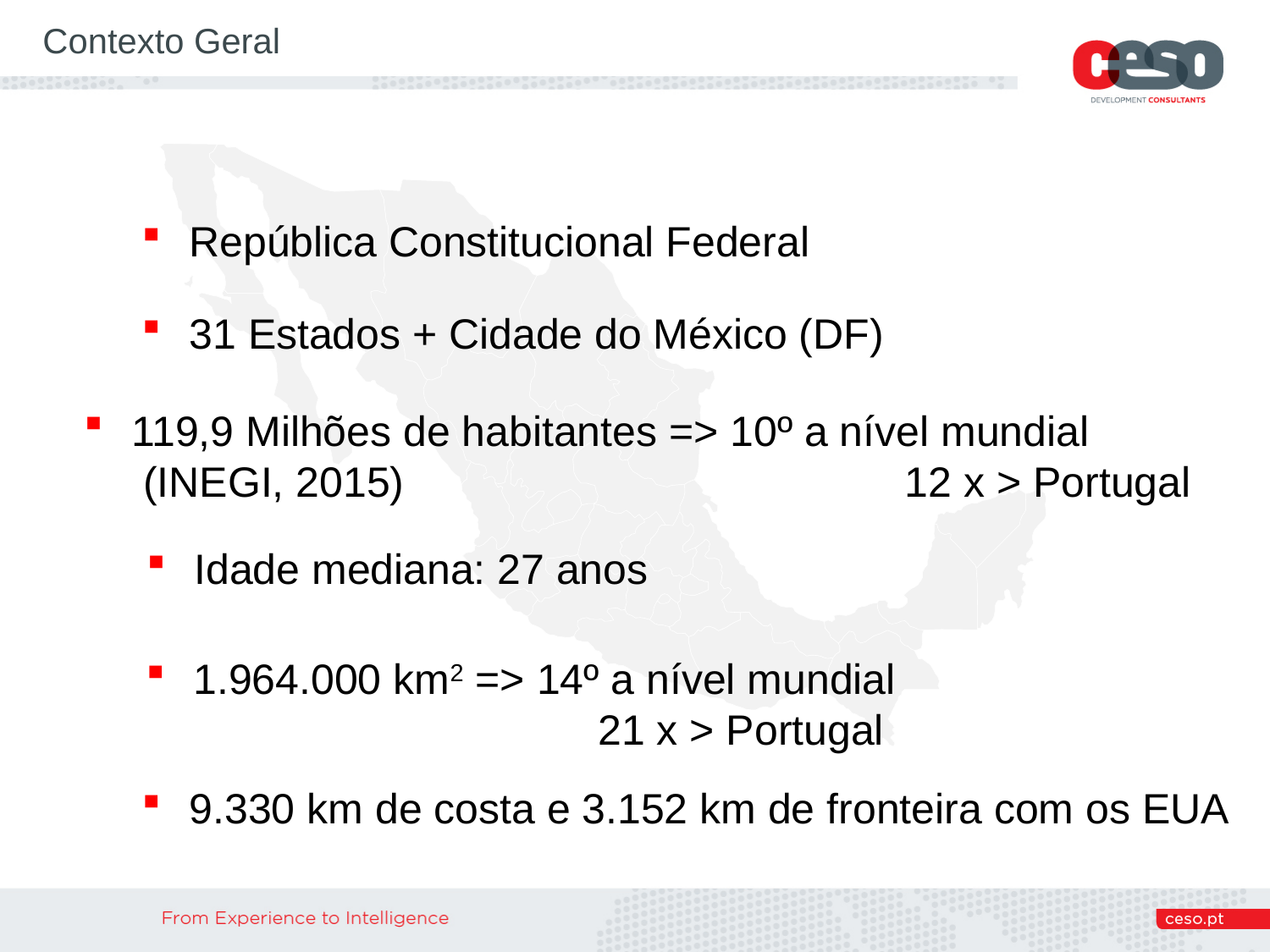

Contexto Geral

República Constitucional Federal
31 Estados + Cidade do México (DF)
119,9 Milhões de habitantes => 10º a nível mundial
     (INEGI, 2015)    				     12 x > Portugal
Idade mediana: 27 anos
1.964.000 km2 => 14º a nível mundial
21 x > Portugal
9.330 km de costa e 3.152 km de fronteira com os EUA